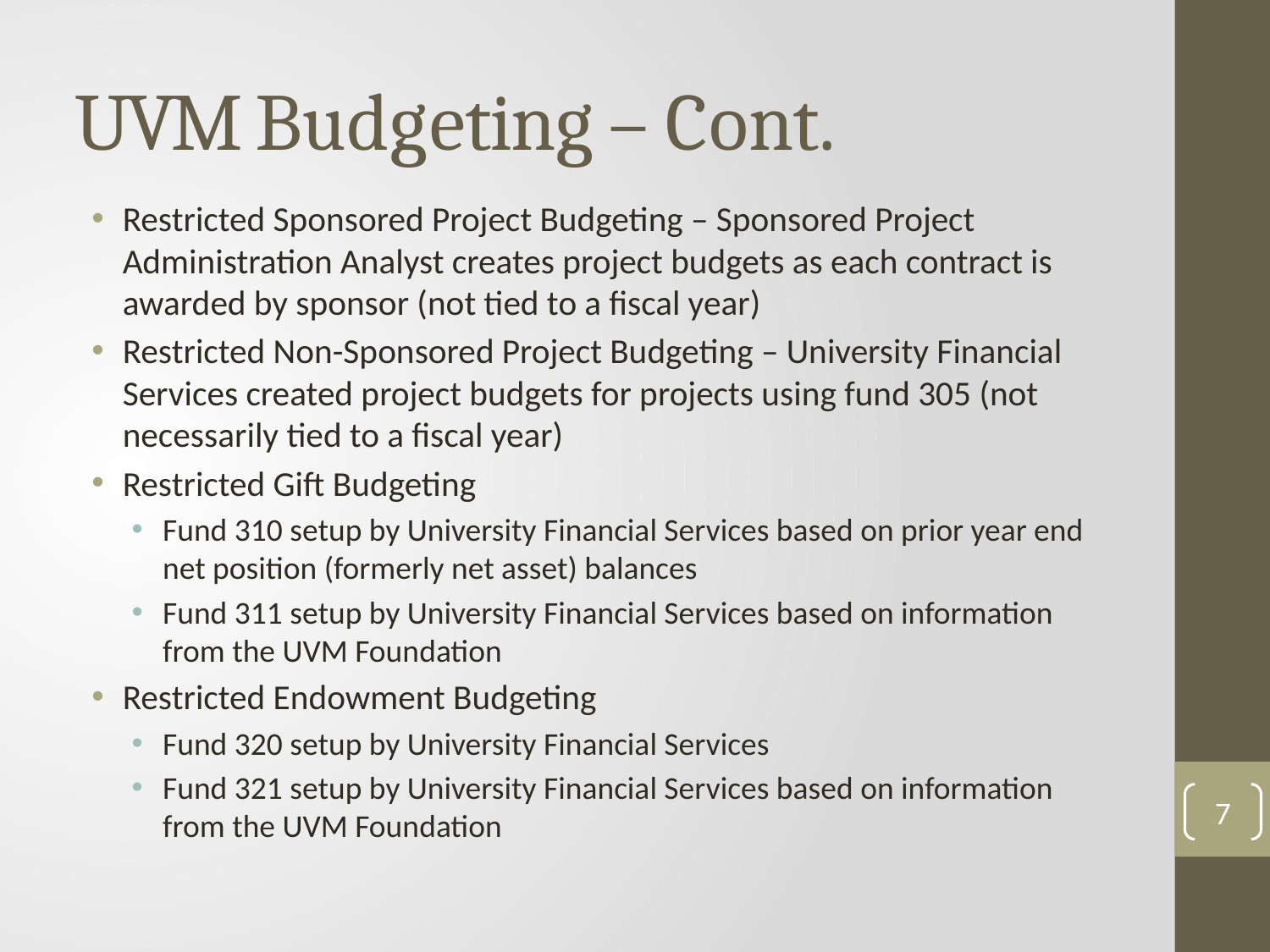

# UVM Budgeting – Cont.
Restricted Sponsored Project Budgeting – Sponsored Project Administration Analyst creates project budgets as each contract is awarded by sponsor (not tied to a fiscal year)
Restricted Non-Sponsored Project Budgeting – University Financial Services created project budgets for projects using fund 305 (not necessarily tied to a fiscal year)
Restricted Gift Budgeting
Fund 310 setup by University Financial Services based on prior year end net position (formerly net asset) balances
Fund 311 setup by University Financial Services based on information from the UVM Foundation
Restricted Endowment Budgeting
Fund 320 setup by University Financial Services
Fund 321 setup by University Financial Services based on information from the UVM Foundation

7